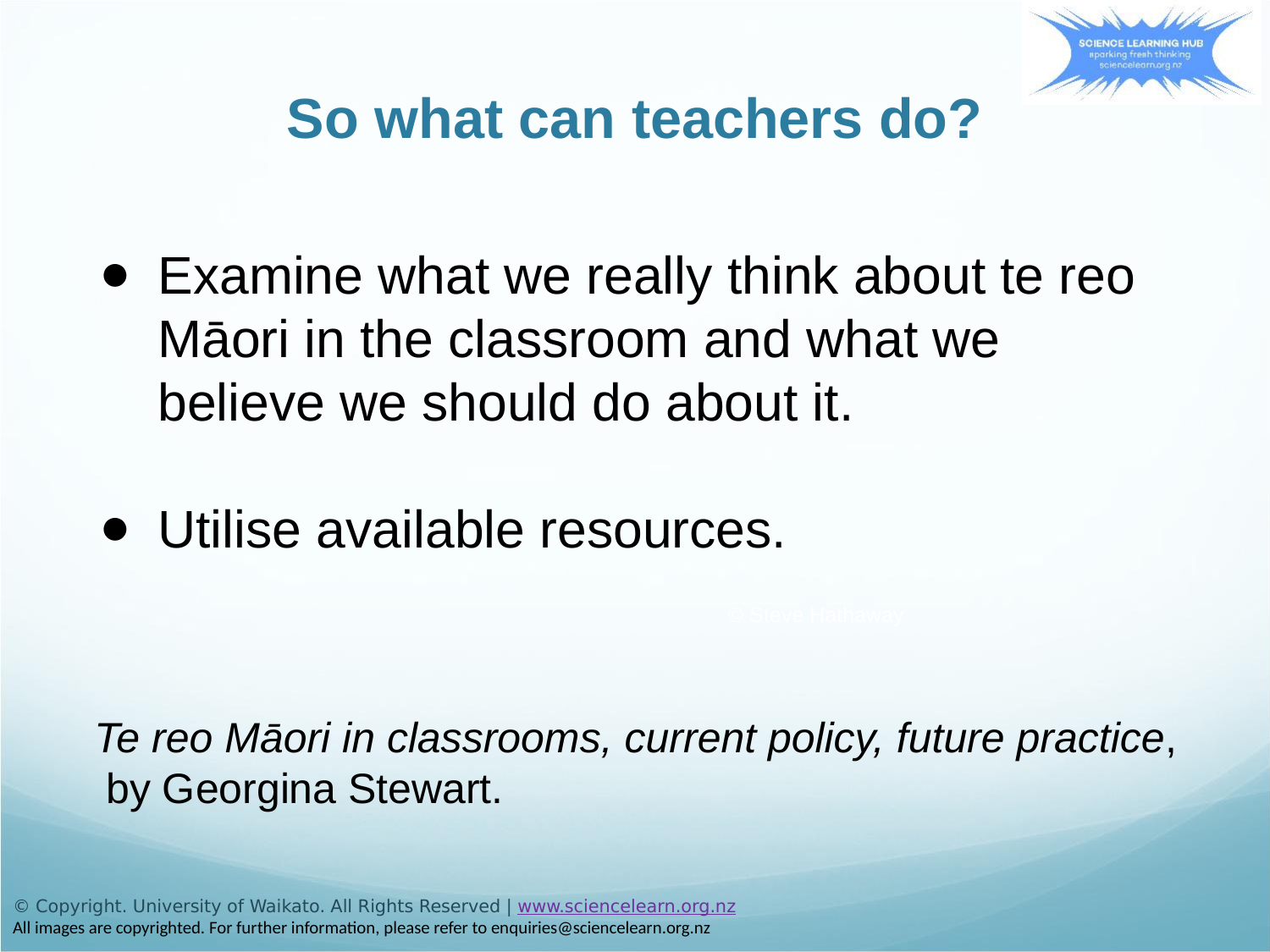

So what can teachers do?

Examine what we really think about te reo Māori in the classroom and what we believe we should do about it.

Utilise available resources.

Te reo Māori in classrooms, current policy, future practice,  by Georgina Stewart.

© Steve Hathaway
© Copyright. University of Waikato. All Rights Reserved | www.sciencelearn.org.nz
All images are copyrighted. For further information, please refer to enquiries@sciencelearn.org.nz